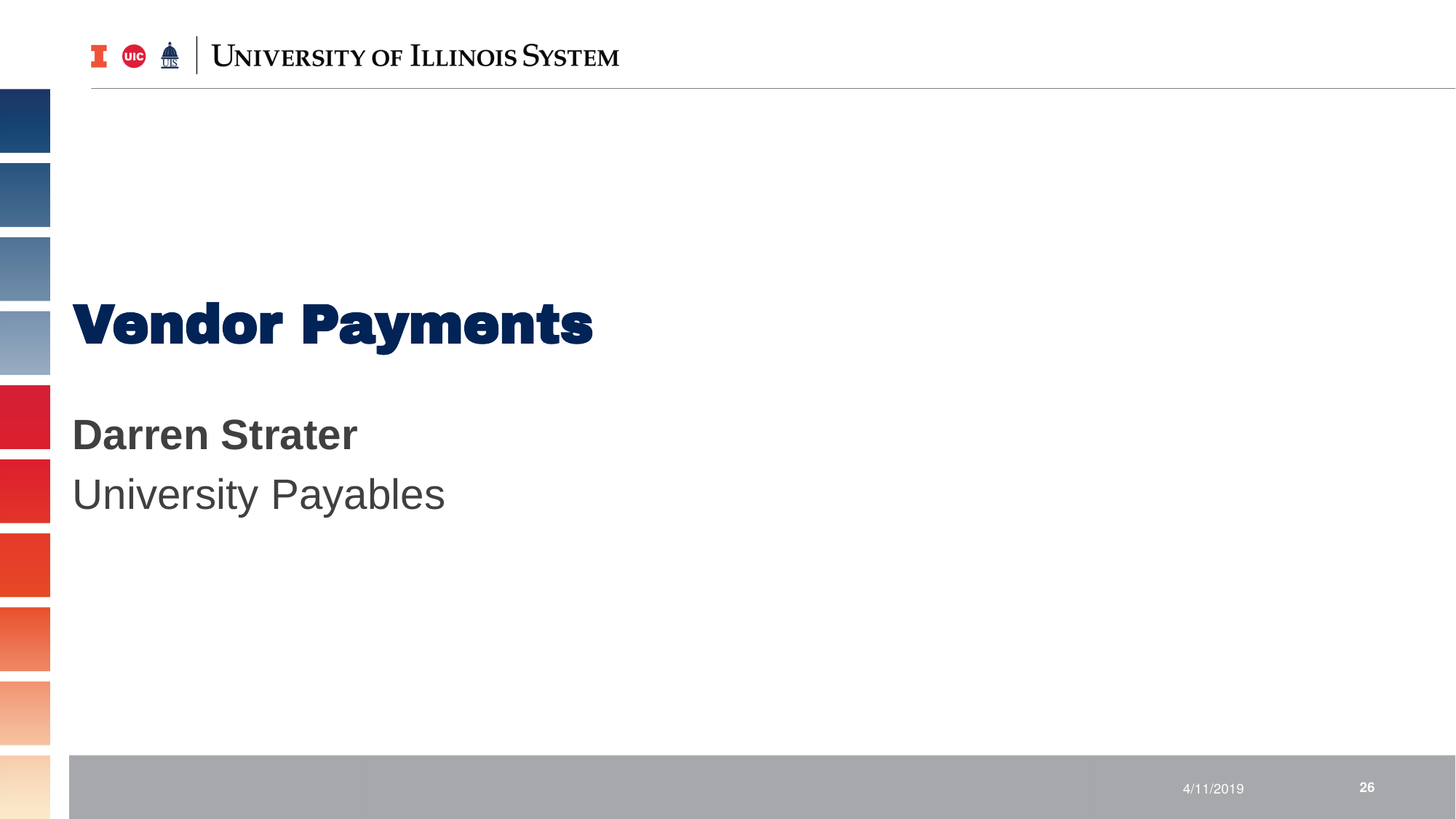

# Vendor Payments
Darren Strater
University Payables
4/11/2019
26